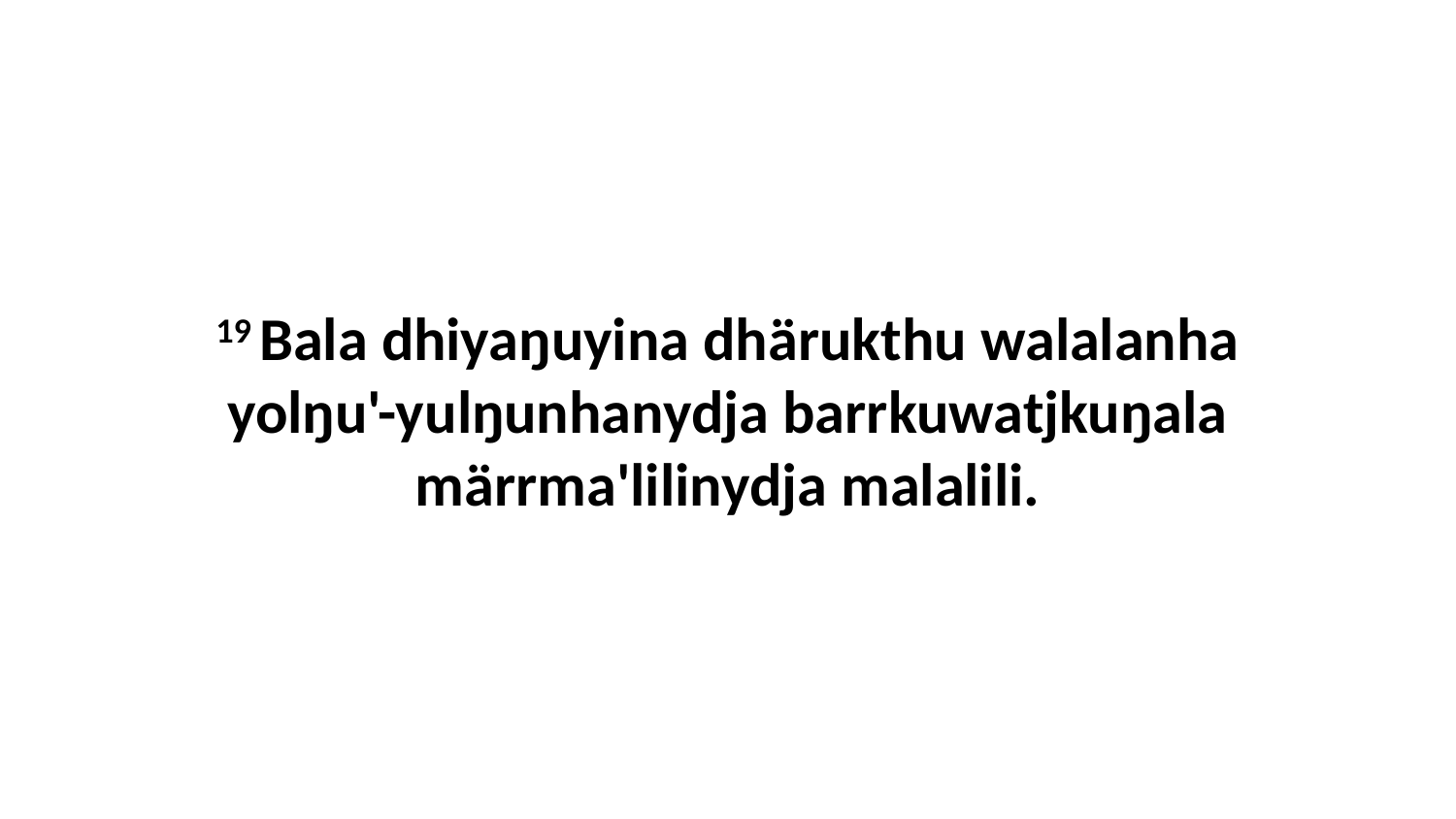

19 Bala dhiyaŋuyina dhärukthu walalanha yolŋu'-yulŋunhanydja barrkuwatjkuŋala märrma'lilinydja malalili.